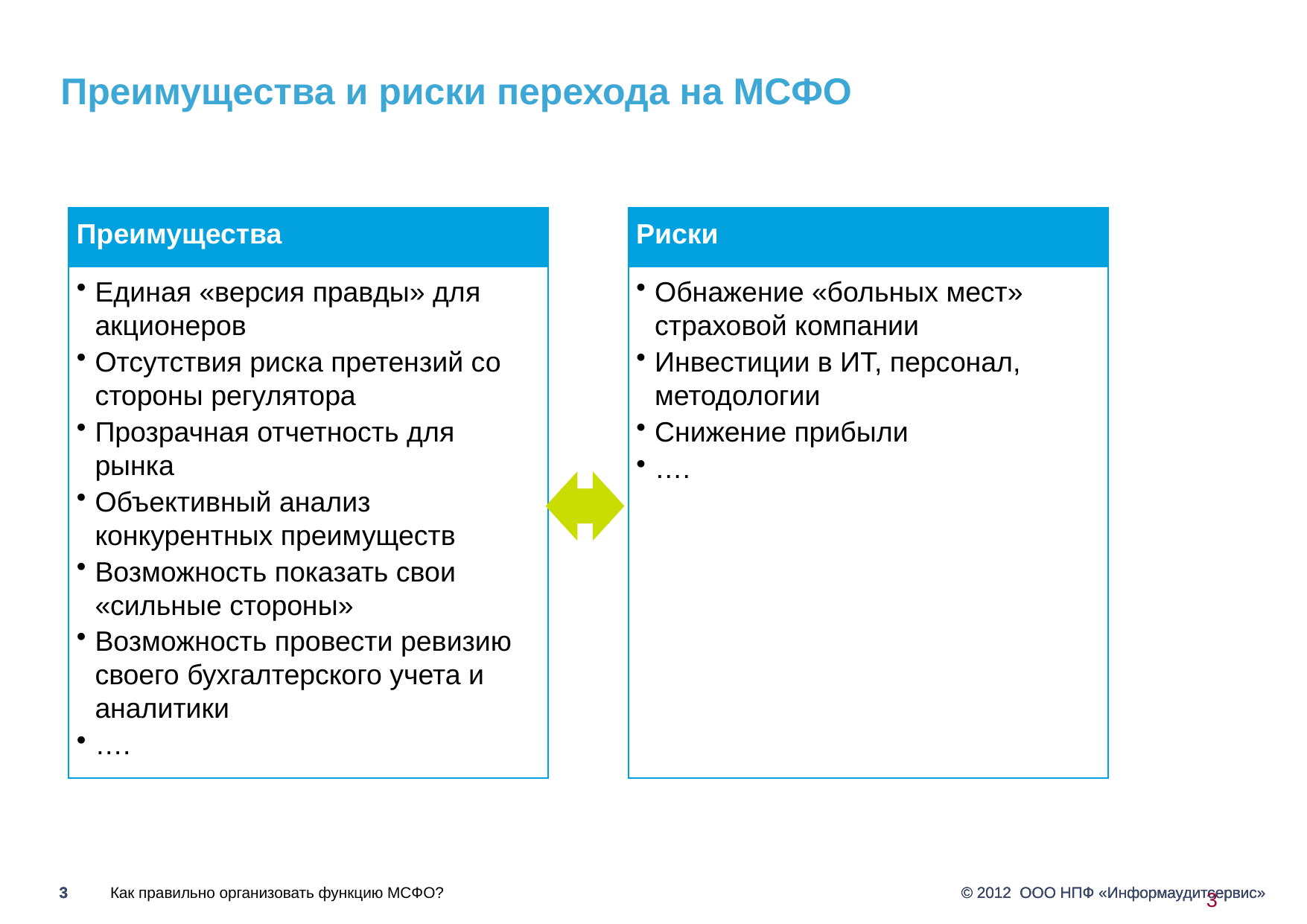

Преимущества и риски перехода на МСФО
Преимущества
Риски

Единая «версия правды» для акционеров
Отсутствия риска претензий со стороны регулятора
Прозрачная отчетность для рынка
Объективный анализ конкурентных преимуществ
Возможность показать свои «сильные стороны»
Возможность провести ревизию своего бухгалтерского учета и аналитики
….
Обнажение «больных мест» страховой компании
Инвестиции в ИТ, персонал, методологии
Снижение прибыли
….

3